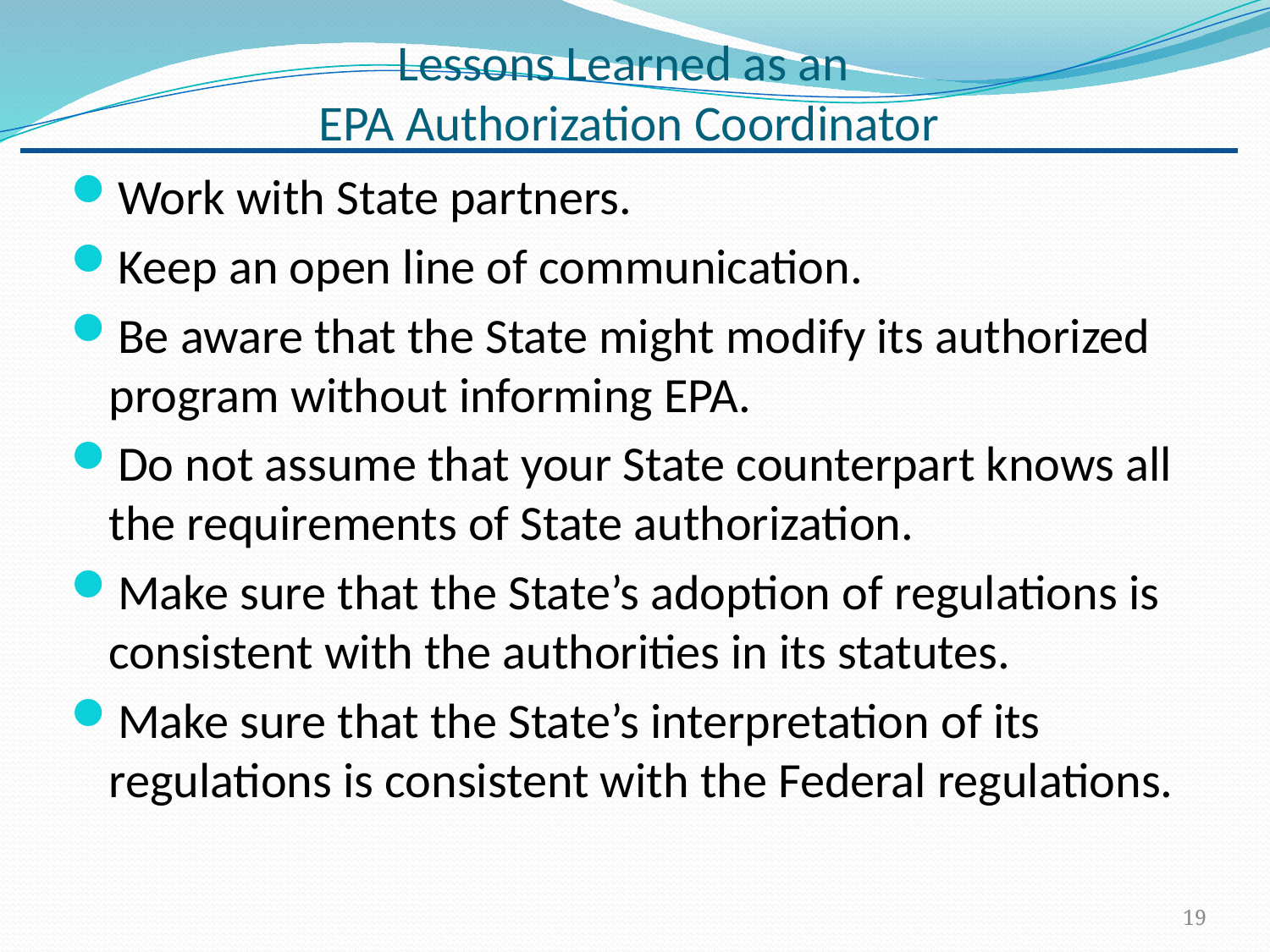

# Lessons Learned as an EPA Authorization Coordinator
Work with State partners.
Keep an open line of communication.
Be aware that the State might modify its authorized program without informing EPA.
Do not assume that your State counterpart knows all the requirements of State authorization.
Make sure that the State’s adoption of regulations is consistent with the authorities in its statutes.
Make sure that the State’s interpretation of its regulations is consistent with the Federal regulations.
19